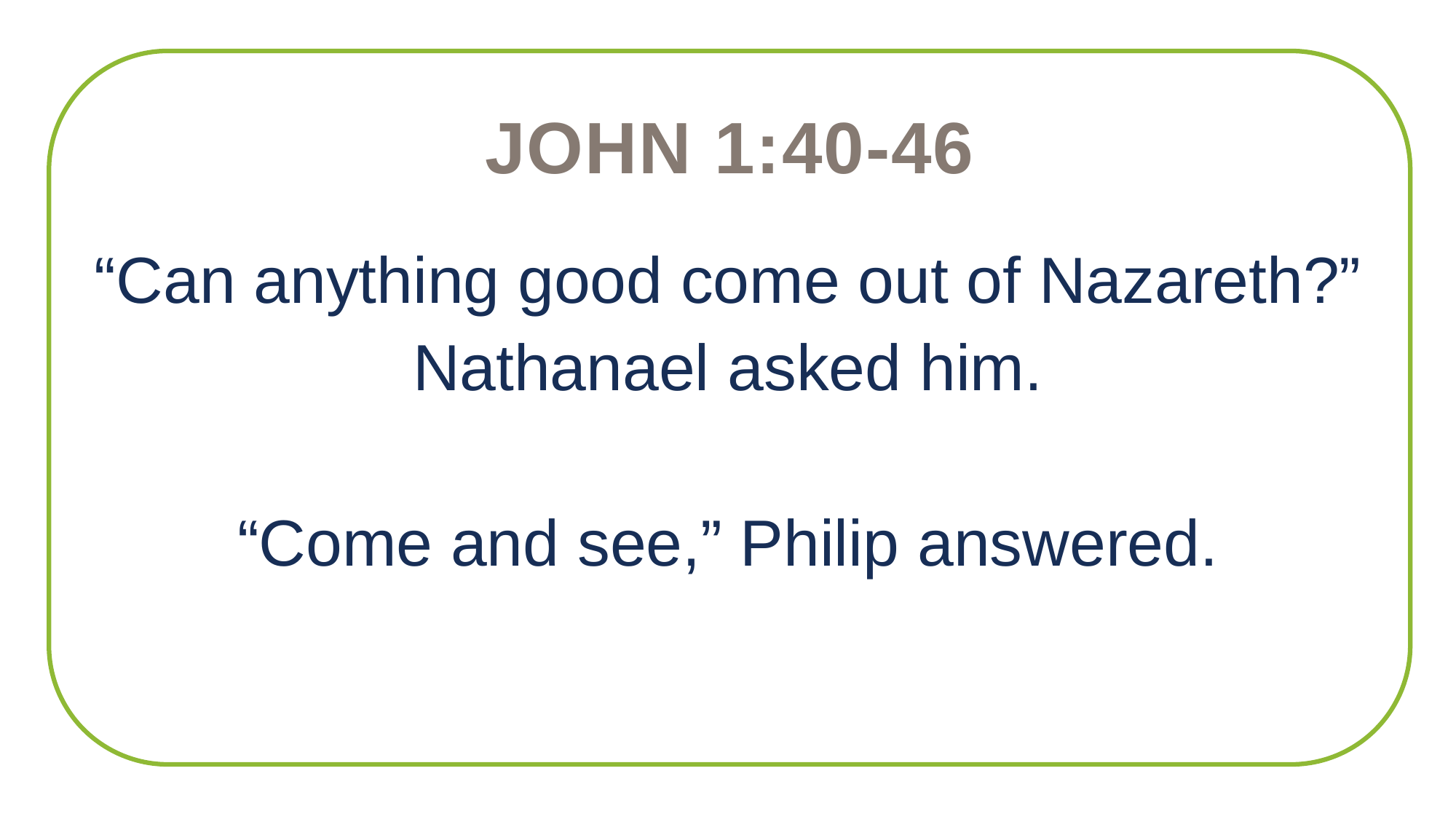

John 1:40-46
“Can anything good come out of Nazareth?” Nathanael asked him.

“Come and see,” Philip answered.